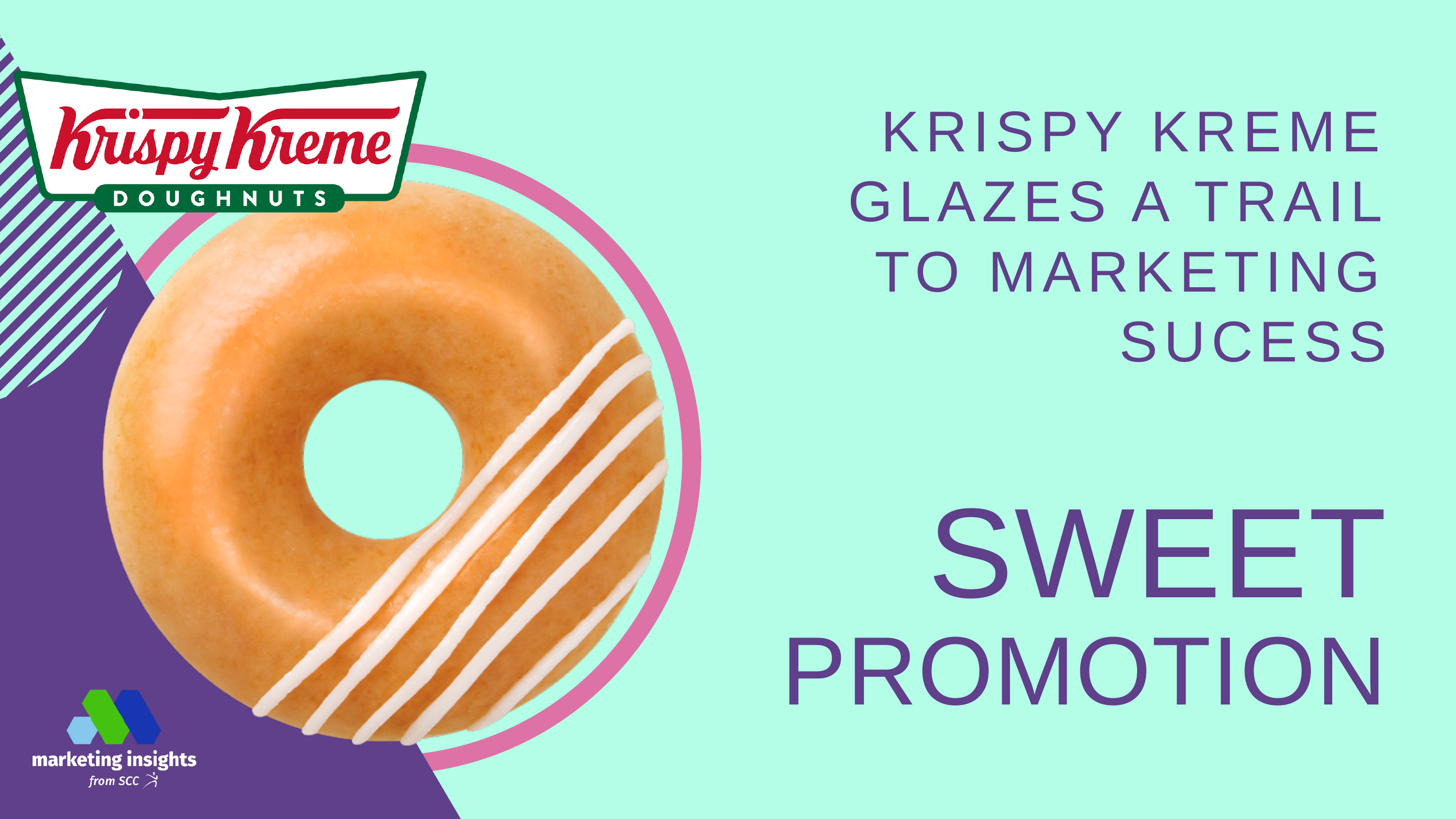

KRISPY KREME GLAZES A TRAIL TO MARKETING SUCESS
SWEET
PROMOTION